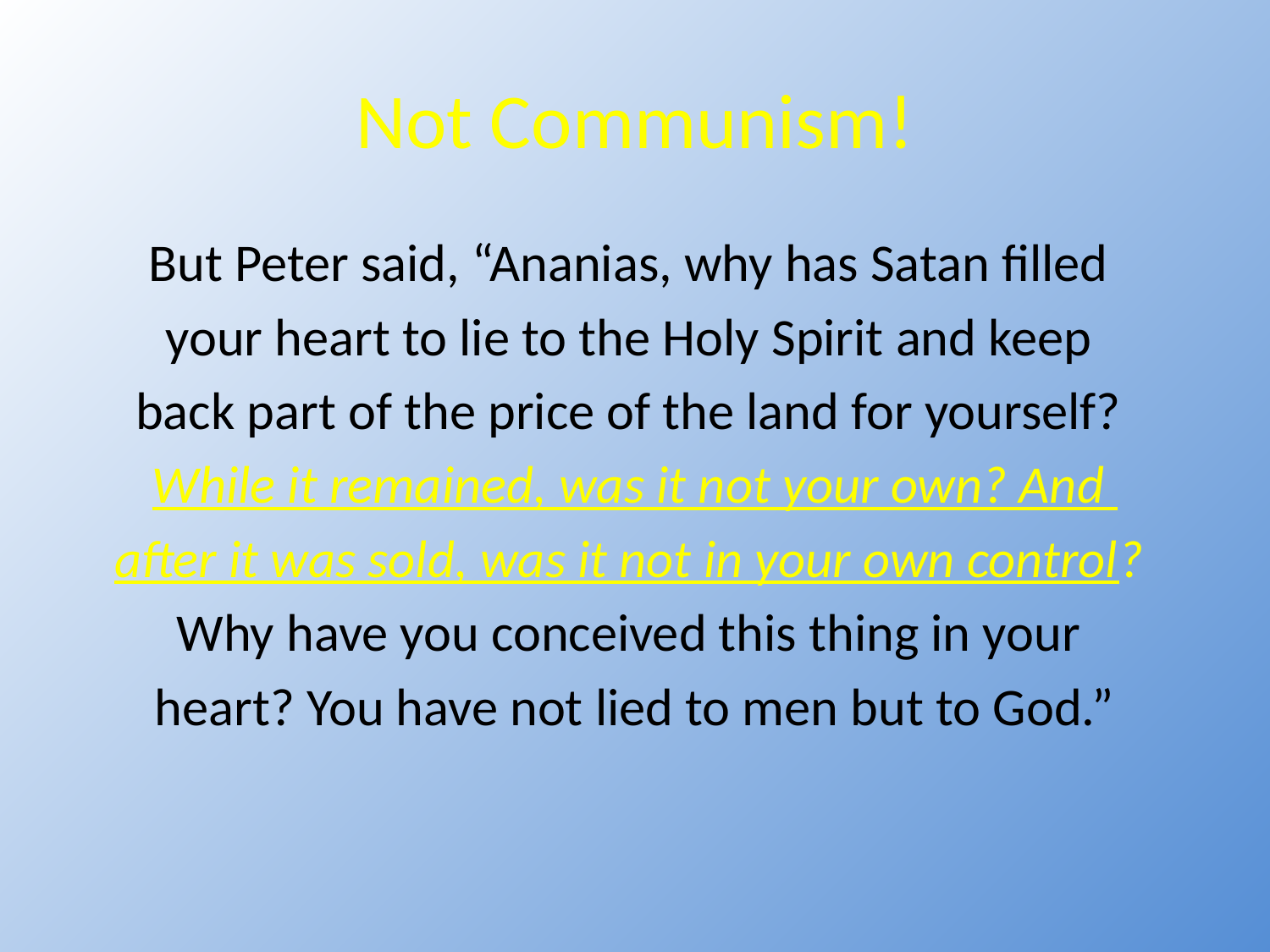

# Not Communism!
But Peter said, “Ananias, why has Satan filled
your heart to lie to the Holy Spirit and keep
back part of the price of the land for yourself?
While it remained, was it not your own? And
after it was sold, was it not in your own control?
Why have you conceived this thing in your
heart? You have not lied to men but to God.”